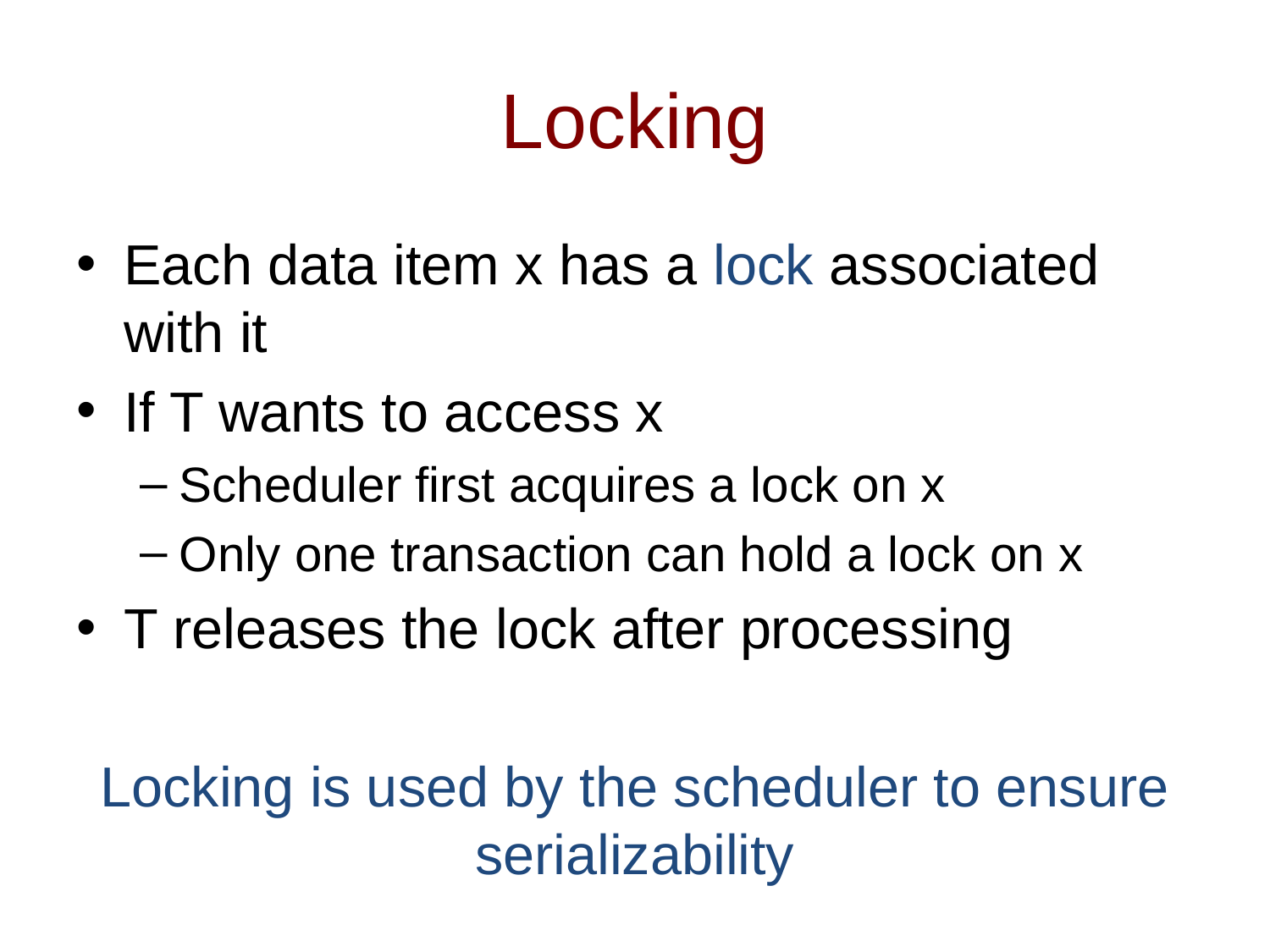

# Locking
Each data item x has a lock associated with it
If T wants to access x
Scheduler first acquires a lock on x
Only one transaction can hold a lock on x
T releases the lock after processing

Locking is used by the scheduler to ensure serializability